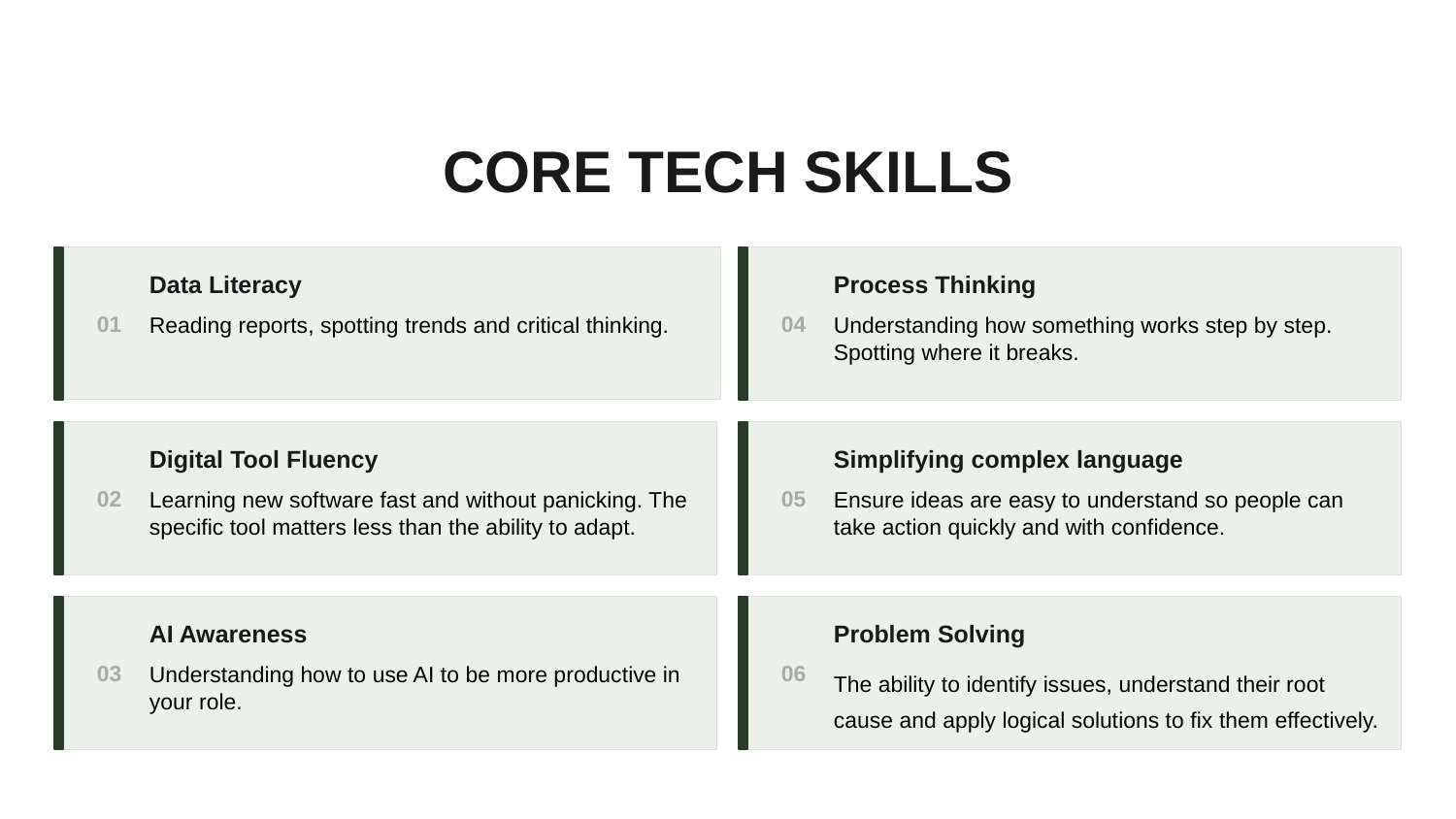

CORE TECH SKILLS

Data Literacy
Process Thinking
Reading reports, spotting trends and critical thinking.
Understanding how something works step by step. Spotting where it breaks.
01
04

Digital Tool Fluency
Simplifying complex language
Learning new software fast and without panicking. The specific tool matters less than the ability to adapt.
Ensure ideas are easy to understand so people can take action quickly and with confidence.
02
05

AI Awareness
Problem Solving
Understanding how to use AI to be more productive in your role.
The ability to identify issues, understand their root cause and apply logical solutions to fix them effectively.
03
06